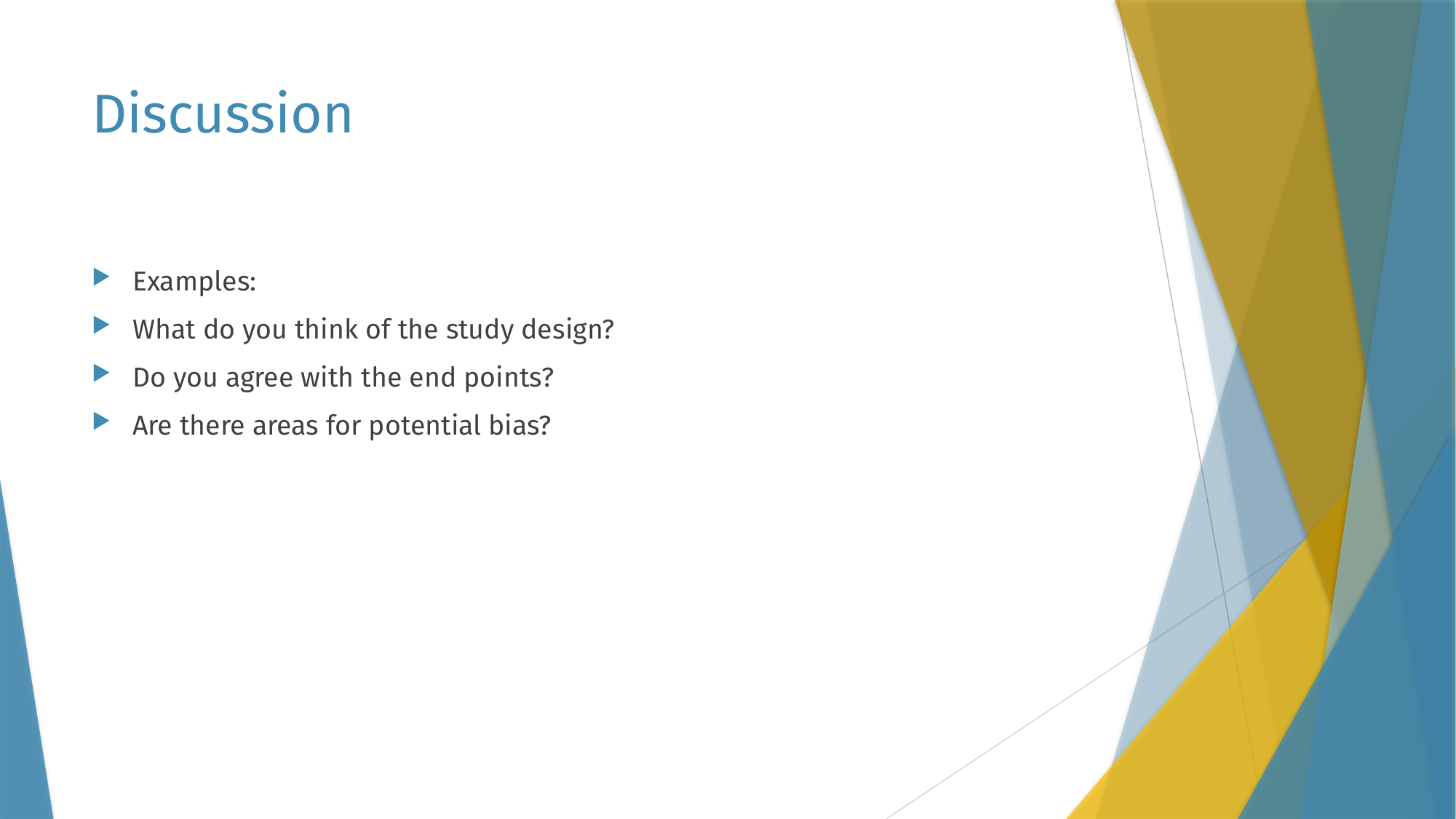

# Discussion
Examples:
What do you think of the study design?
Do you agree with the end points?
Are there areas for potential bias?